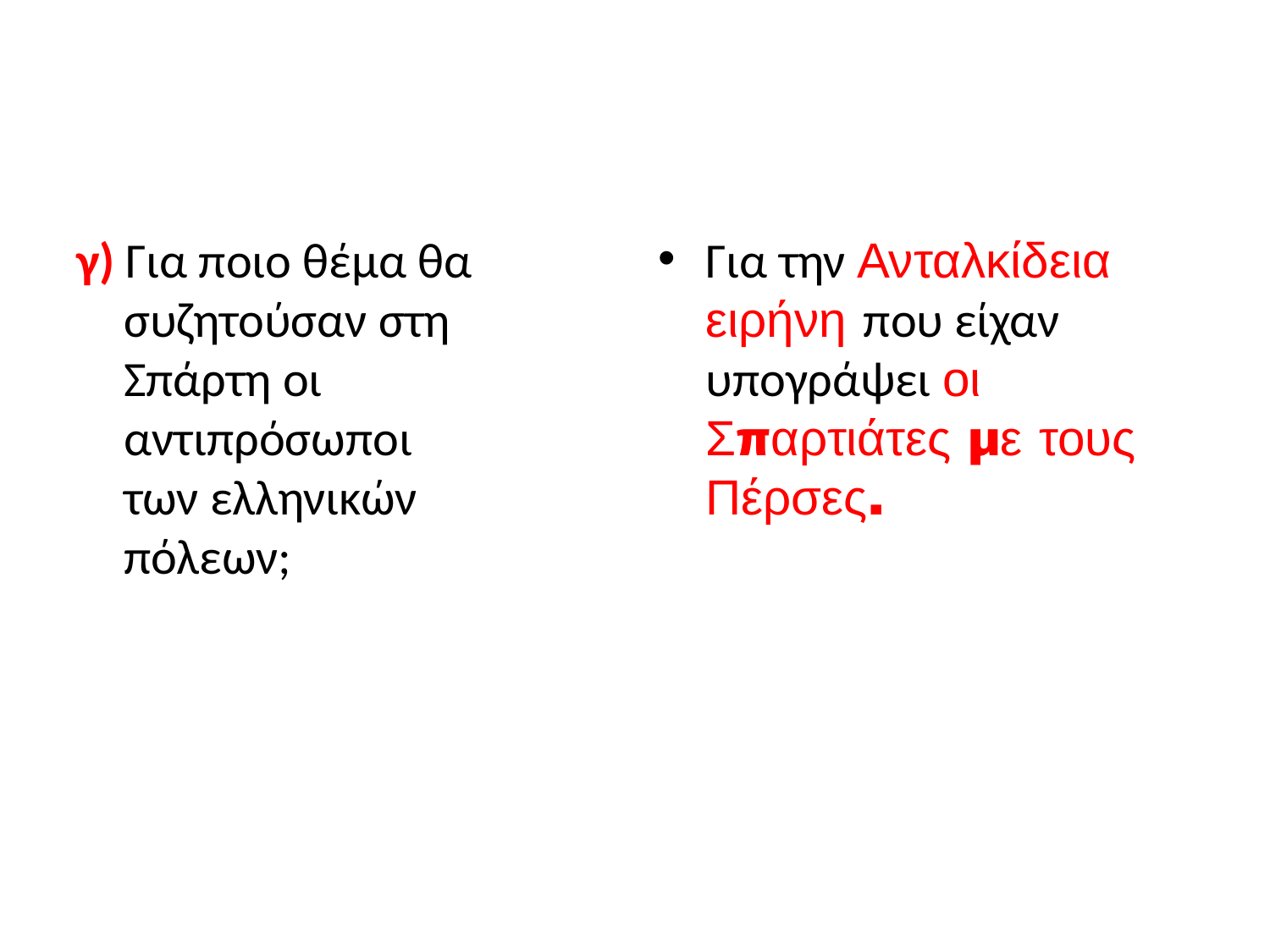

#
γ) Για ποιο θέμα θα συζητούσαν στη Σπάρτη οι αντιπρόσωποι των ελληνικών πόλεων;
Για την Ανταλκίδεια ειρήνη που είχαν υπογράψει οι Σπαρτιάτες με τους Πέρσες.